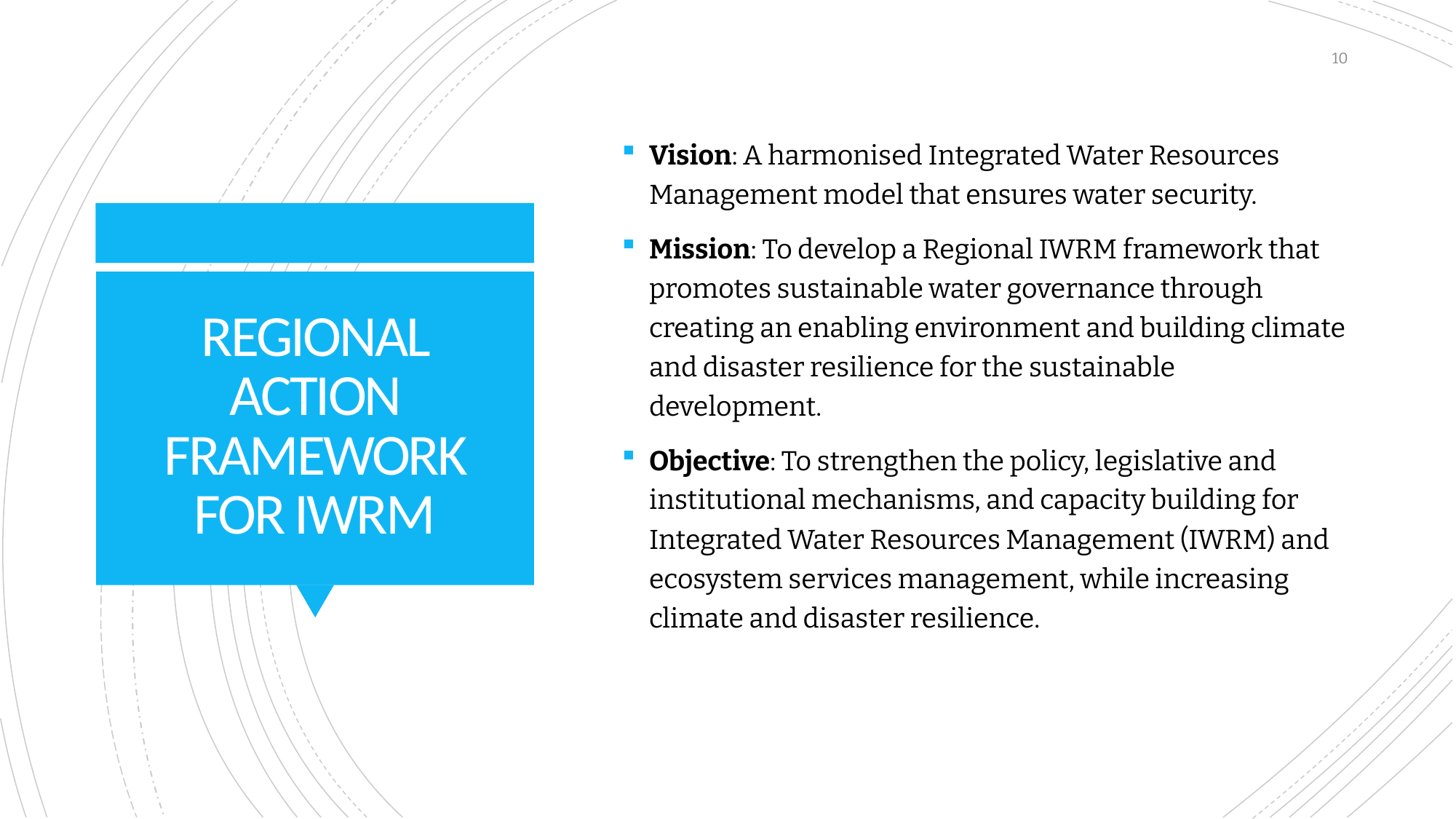

10
Vision: A harmonised Integrated Water Resources Management model that ensures water security.
Mission: To develop a Regional IWRM framework that promotes sustainable water governance through creating an enabling environment and building climate and disaster resilience for the sustainable development.
Objective: To strengthen the policy, legislative and institutional mechanisms, and capacity building for Integrated Water Resources Management (IWRM) and ecosystem services management, while increasing climate and disaster resilience.

# REGIONAL ACTION FRAMEWORK FOR IWRM